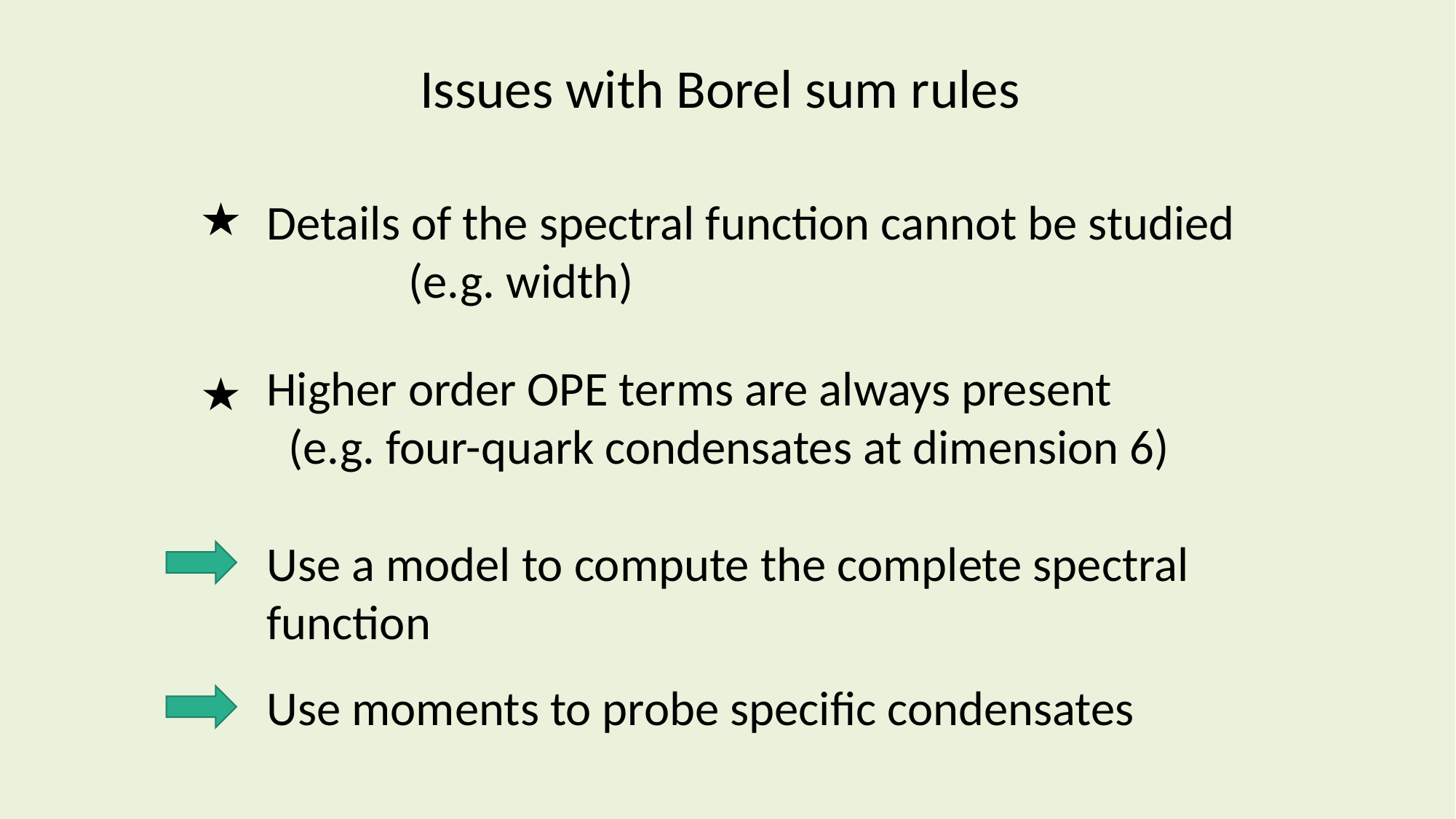

Issues with Borel sum rules
Details of the spectral function cannot be studied                        (e.g. width)

Higher order OPE terms are always present                (e.g. four-quark condensates at dimension 6)

Use a model to compute the complete spectral function

Use moments to probe specific condensates